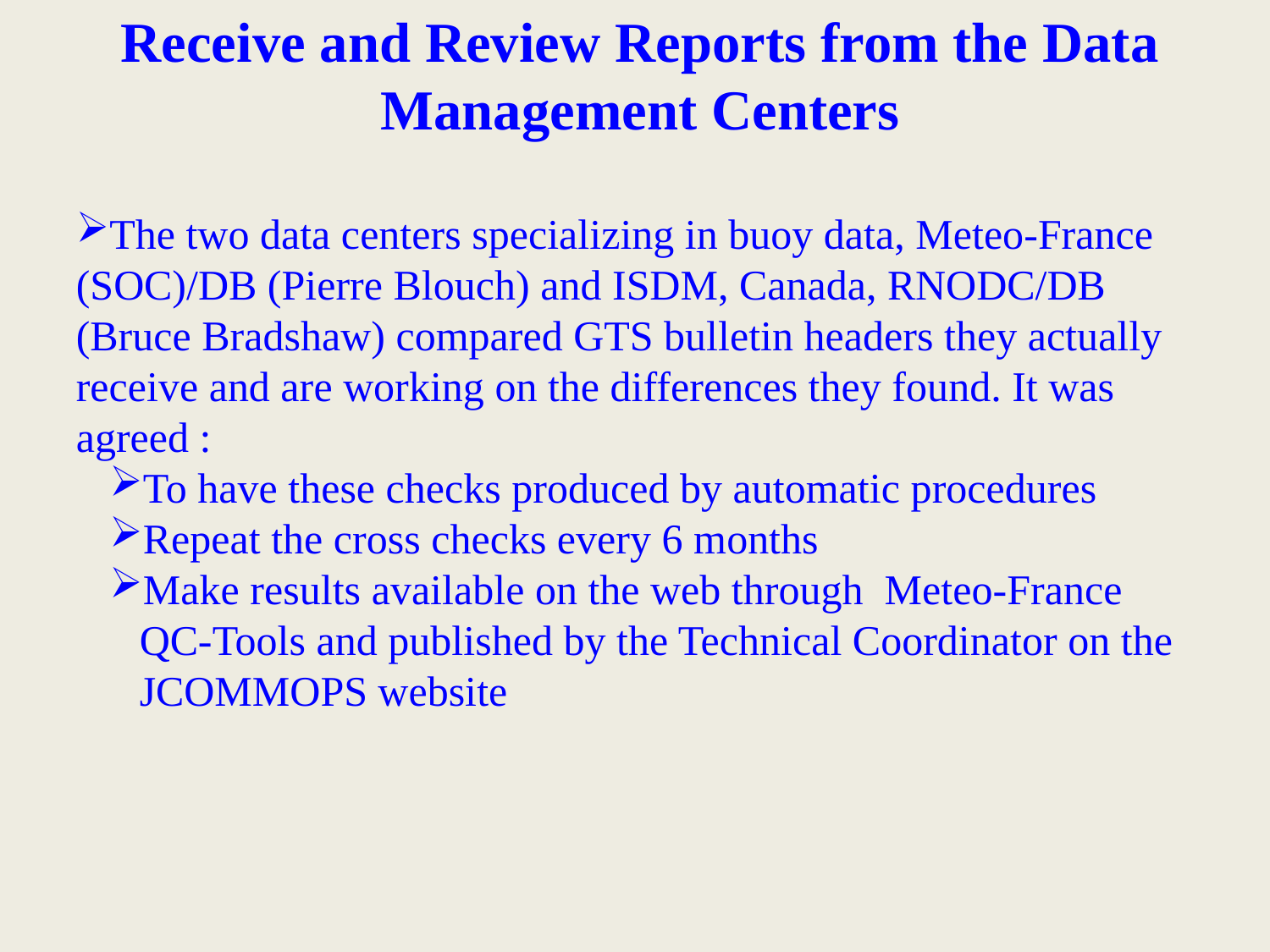

Receive and Review Reports from the Data Management Centers
The two data centers specializing in buoy data, Meteo-France (SOC)/DB (Pierre Blouch) and ISDM, Canada, RNODC/DB (Bruce Bradshaw) compared GTS bulletin headers they actually receive and are working on the differences they found. It was agreed :
To have these checks produced by automatic procedures
Repeat the cross checks every 6 months
Make results available on the web through  Meteo-France QC-Tools and published by the Technical Coordinator on the JCOMMOPS website